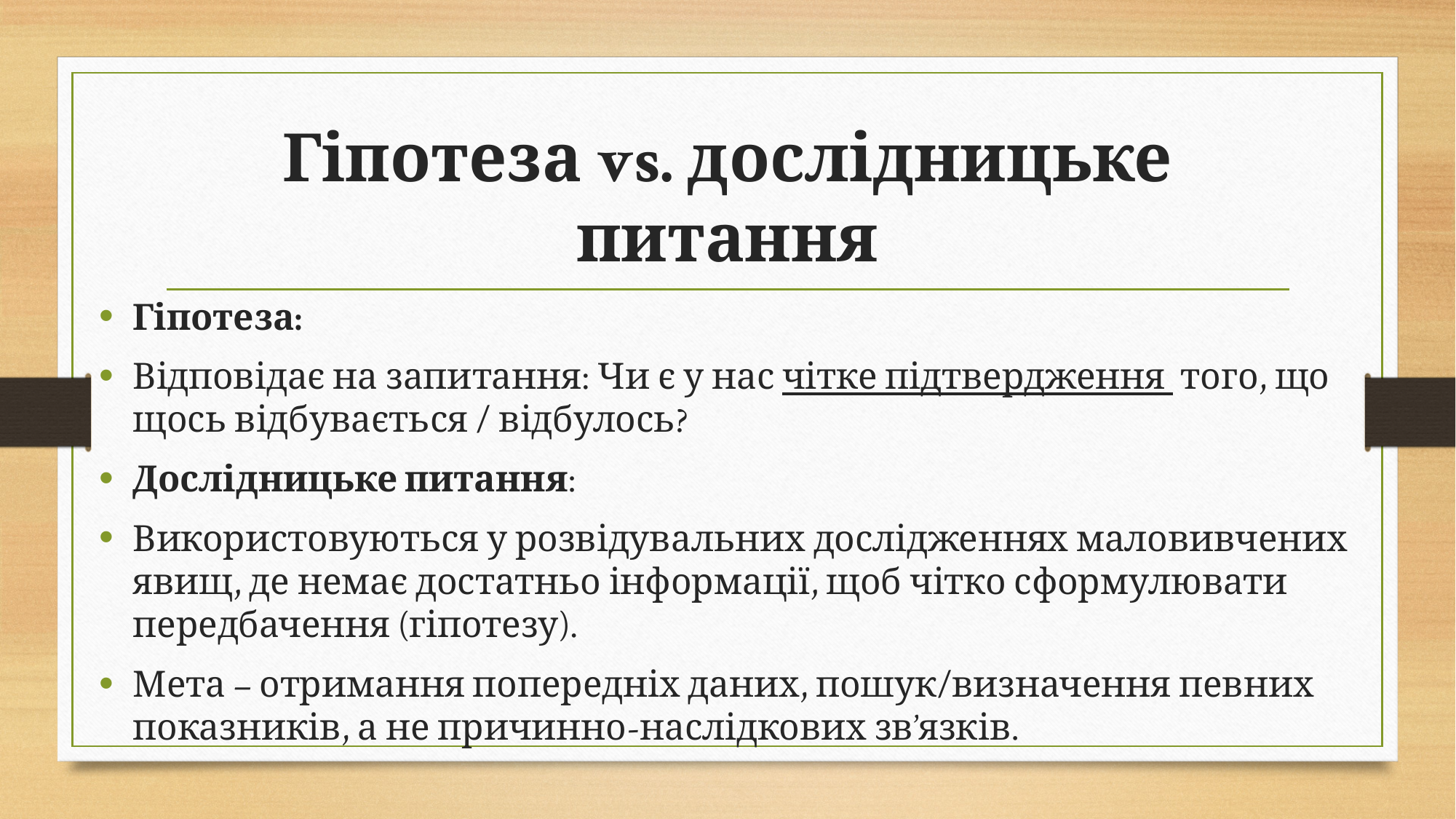

# Гіпотеза vs. дослідницьке питання
Гіпотеза:
Відповідає на запитання: Чи є у нас чітке підтвердження  того, що щось відбувається / відбулось?
Дослідницьке питання:
Використовуються у розвідувальних дослідженнях маловивчених явищ, де немає достатньо інформації, щоб чітко сформулювати передбачення (гіпотезу).
Мета – отримання попередніх даних, пошук/визначення певних показників, а не причинно-наслідкових зв’язків.